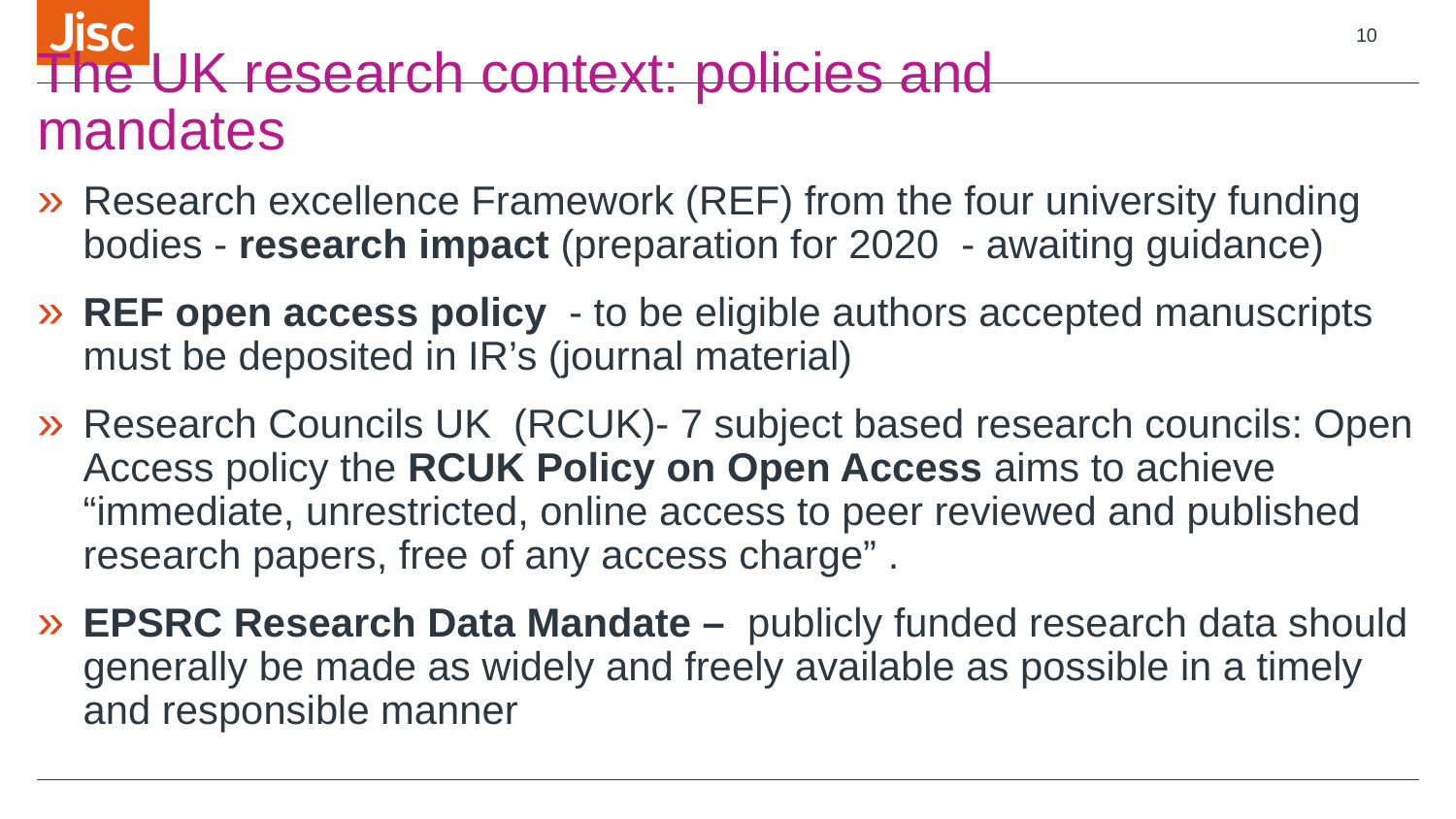

10
# The UK research context: policies and mandates
Research excellence Framework (REF) from the four university funding bodies - research impact (preparation for 2020  - awaiting guidance)
REF open access policy  - to be eligible authors accepted manuscripts must be deposited in IR’s (journal material)
Research Councils UK  (RCUK)- 7 subject based research councils: Open Access policy the RCUK Policy on Open Access aims to achieve “immediate, unrestricted, online access to peer reviewed and published research papers, free of any access charge” .
EPSRC Research Data Mandate –  publicly funded research data should generally be made as widely and freely available as possible in a timely and responsible manner